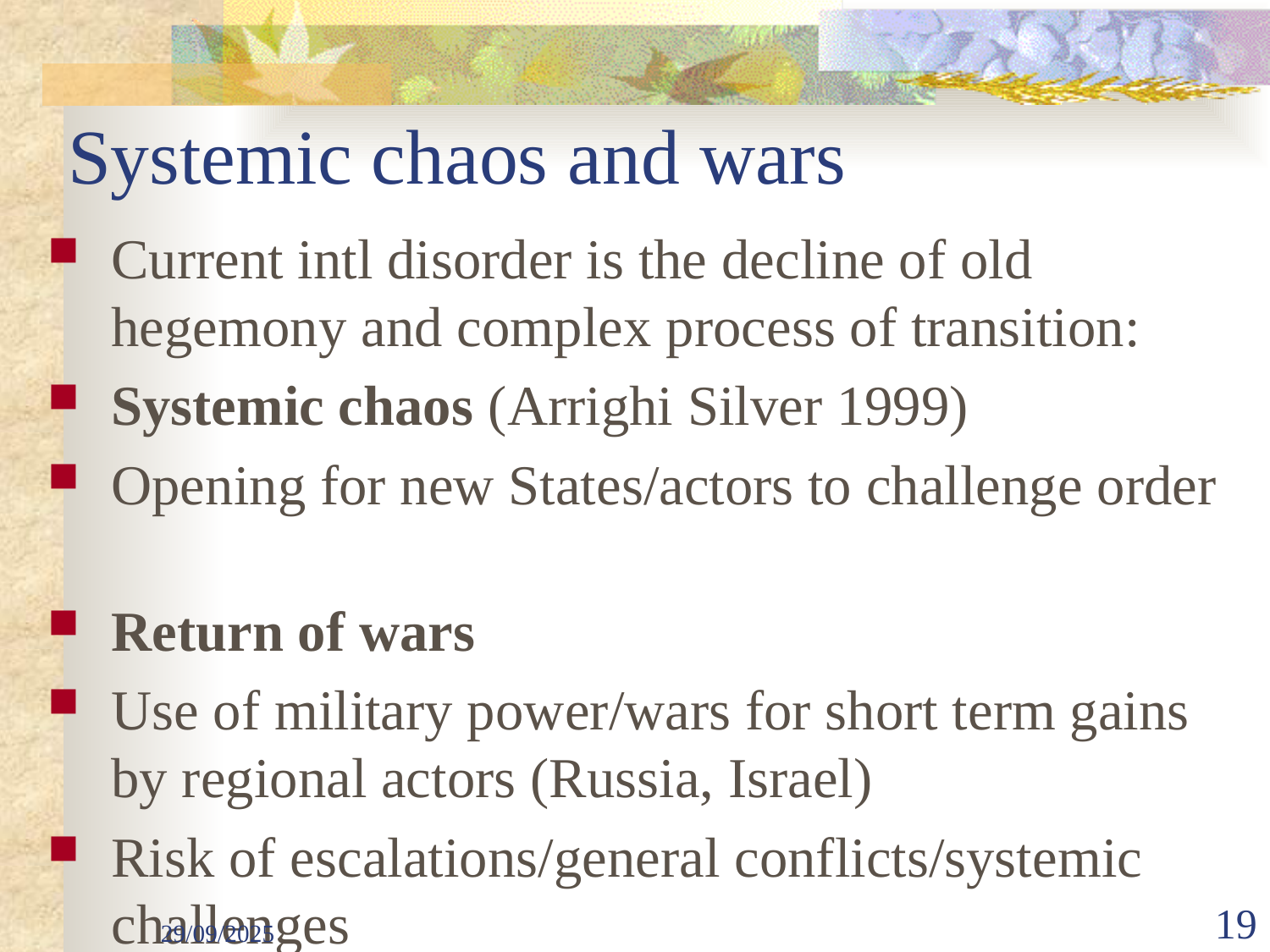

# Systemic chaos and wars
Current intl disorder is the decline of old hegemony and complex process of transition:
Systemic chaos (Arrighi Silver 1999)
Opening for new States/actors to challenge order
Return of wars
Use of military power/wars for short term gains by regional actors (Russia, Israel)
Risk of escalations/general conflicts/systemic challenges
29/09/2025
19